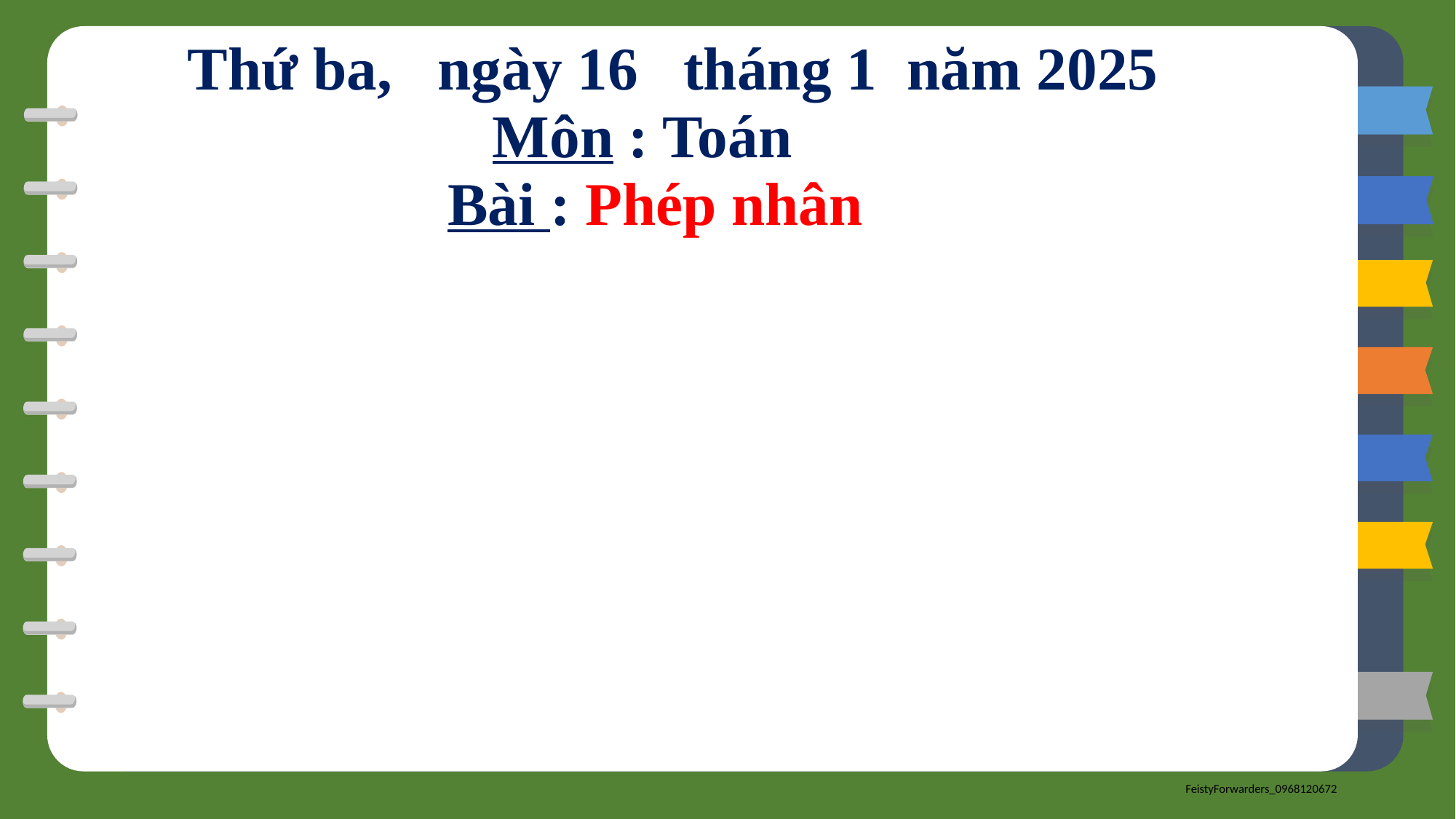

Thứ ba,   ngày 16   tháng 1  năm 2025
Môn : Toán
Bài : Phép nhân